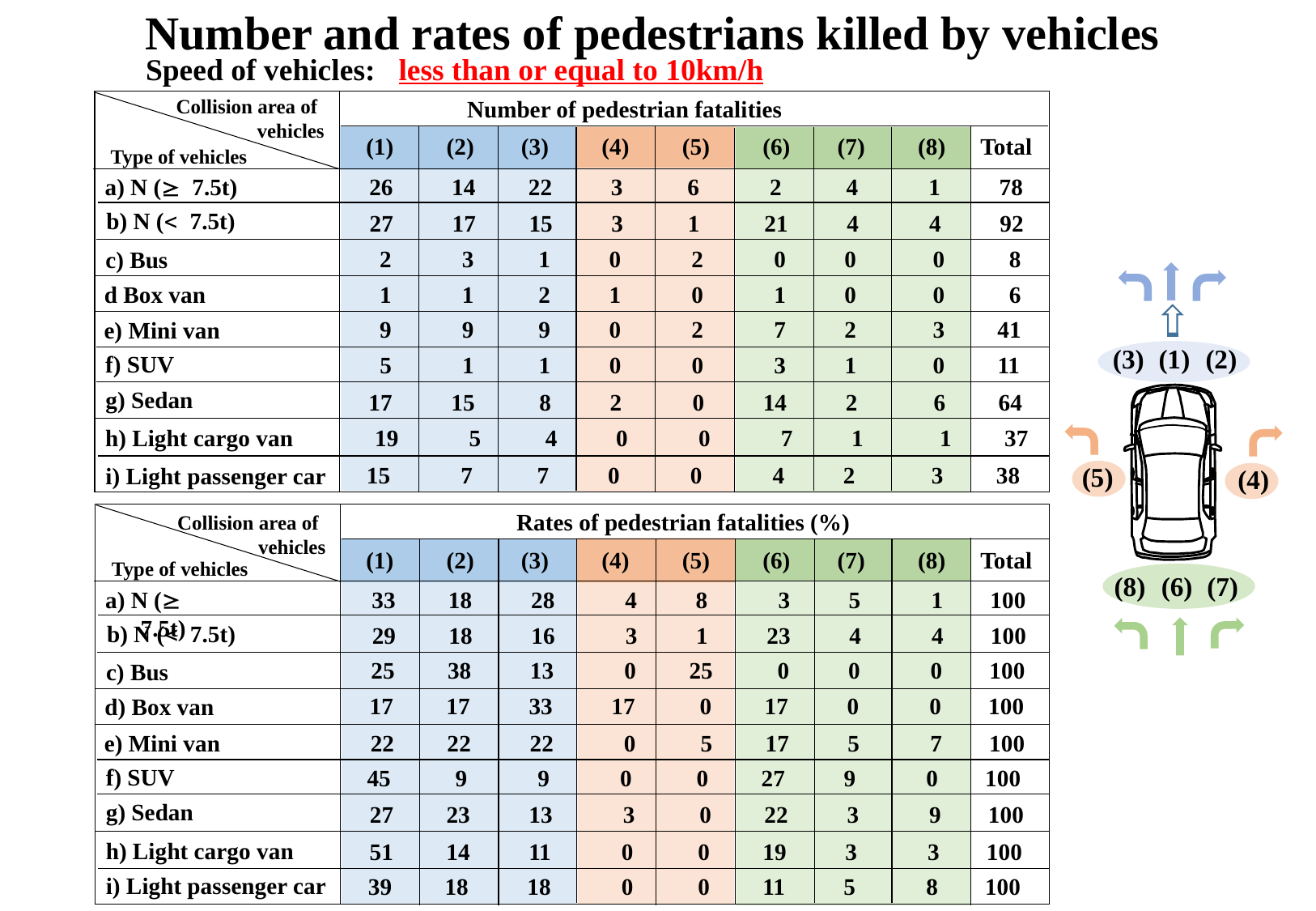

Number and rates of pedestrians killed by vehicles
Speed of vehicles:   less than or equal to 10km/h
Collision area of
                vehicles
Number of pedestrian fatalities

 (1)         (2)        (3)         (4)         (5)         (6)        (7)         (8)      Total

Type of vehicles
26          14         22          3           6            2           4            1          78
a) N (≥ 7.5t)

b) N (< 7.5t)
27          17         15          3           1           21          4            4          92
2            3           1          0            2            0          0             0           8
c) Bus

(1)
(2)
(3)

(5)
(4)

(6)
(7)
(8)

d Box van
1            1           2          1            0            1          0             0           6
9            9           9          0            2            7          2             3         41
e) Mini van
f) SUV
5            1           1          0            0            3          1             0         11
g) Sedan
17          15           8          2            0          14          2             6         64
19            5           4          0            0            7          1             1         37
h) Light cargo van
15            7           7          0            0            4          2             3         38
i) Light passenger car
Rates of pedestrian fatalities (%)

Collision area of
                vehicles

 (1)         (2)        (3)         (4)         (5)         (6)        (7)         (8)      Total
Type of vehicles
33         18          28            4          8            3          5            1        100
a) N (≥ 7.5t)

b) N (< 7.5t)
29         18          16            3          1          23          4            4        100
25         38          13            0         25           0          0            0        100
c) Bus
17         17          33          17           0         17          0            0        100
d) Box van
e) Mini van
22         22          22            0           5         17          5            7        100
f) SUV
45           9            9            0           0         27          9            0        100
g) Sedan
27         23          13            3           0         22          3            9        100
h) Light cargo van
51         14          11            0           0         19          3            3        100
i) Light passenger car
39         18          18            0           0         11          5            8        100